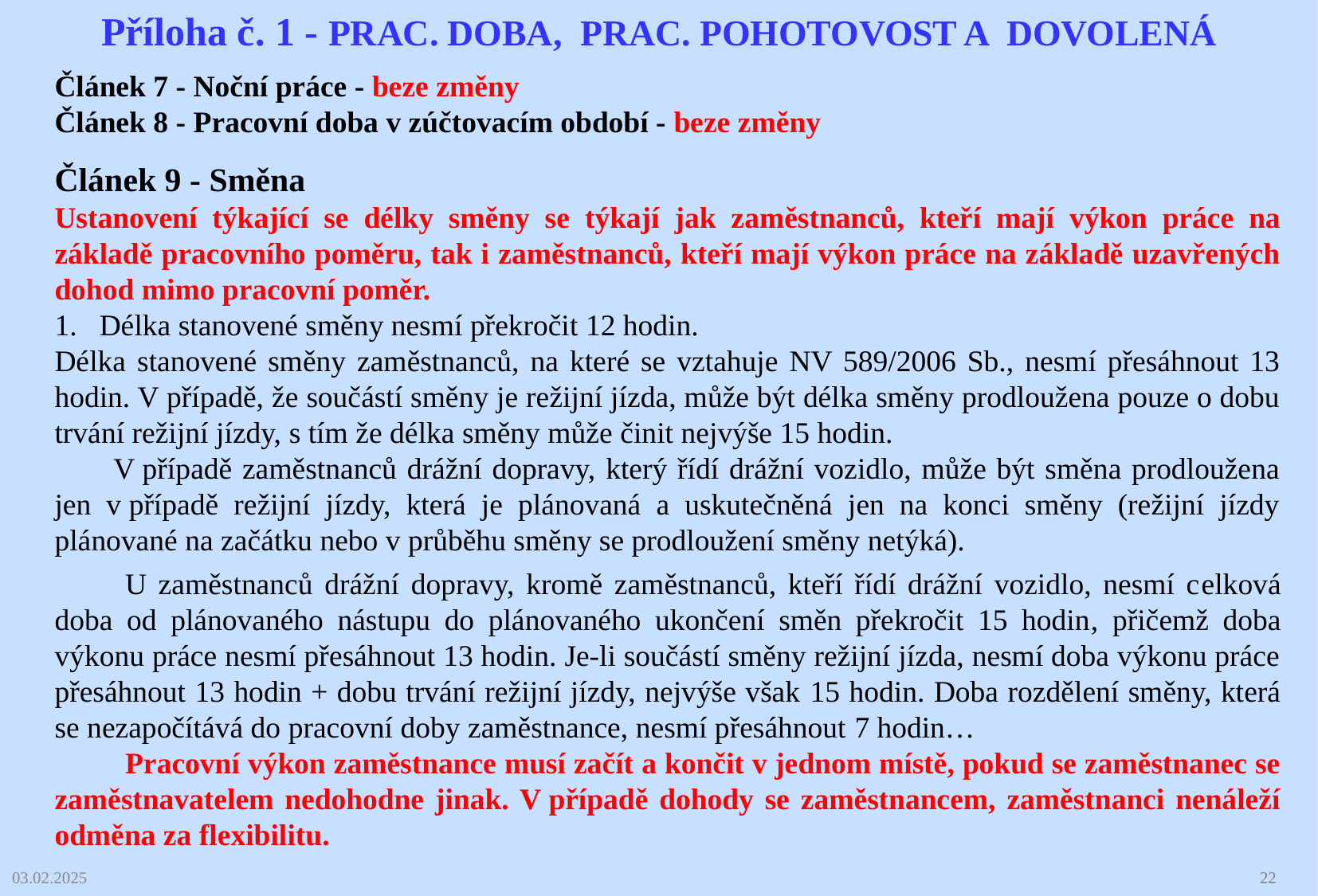

Příloha č. 1 - PRAC. DOBA,  PRAC. POHOTOVOST A  DOVOLENÁ

Článek 7 - Noční práce - beze změny
Článek 8 - Pracovní doba v zúčtovacím období - beze změny

Článek 9 - Směna
Ustanovení týkající se délky směny se týkají jak zaměstnanců, kteří mají výkon práce na základě pracovního poměru, tak i zaměstnanců, kteří mají výkon práce na základě uzavřených dohod mimo pracovní poměr.
Délka stanovené směny nesmí překročit 12 hodin.
Délka stanovené směny zaměstnanců, na které se vztahuje NV 589/2006 Sb., nesmí přesáhnout 13 hodin. V případě, že součástí směny je režijní jízda, může být délka směny prodloužena pouze o dobu trvání režijní jízdy, s tím že délka směny může činit nejvýše 15 hodin.
V případě zaměstnanců drážní dopravy, který řídí drážní vozidlo, může být směna prodloužena jen v případě režijní jízdy, která je plánovaná a uskutečněná jen na konci směny (režijní jízdy plánované na začátku nebo v průběhu směny se prodloužení směny netýká).

U zaměstnanců drážní dopravy, kromě zaměstnanců, kteří řídí drážní vozidlo, nesmí celková doba od plánovaného nástupu do plánovaného ukončení směn překročit 15 hodin, přičemž doba výkonu práce nesmí přesáhnout 13 hodin. Je-li součástí směny režijní jízda, nesmí doba výkonu práce přesáhnout 13 hodin + dobu trvání režijní jízdy, nejvýše však 15 hodin. Doba rozdělení směny, která se nezapočítává do pracovní doby zaměstnance, nesmí přesáhnout 7 hodin…
Pracovní výkon zaměstnance musí začít a končit v jednom místě, pokud se zaměstnanec se zaměstnavatelem nedohodne jinak. V případě dohody se zaměstnancem, zaměstnanci nenáleží odměna za flexibilitu.

03.02.2025
22